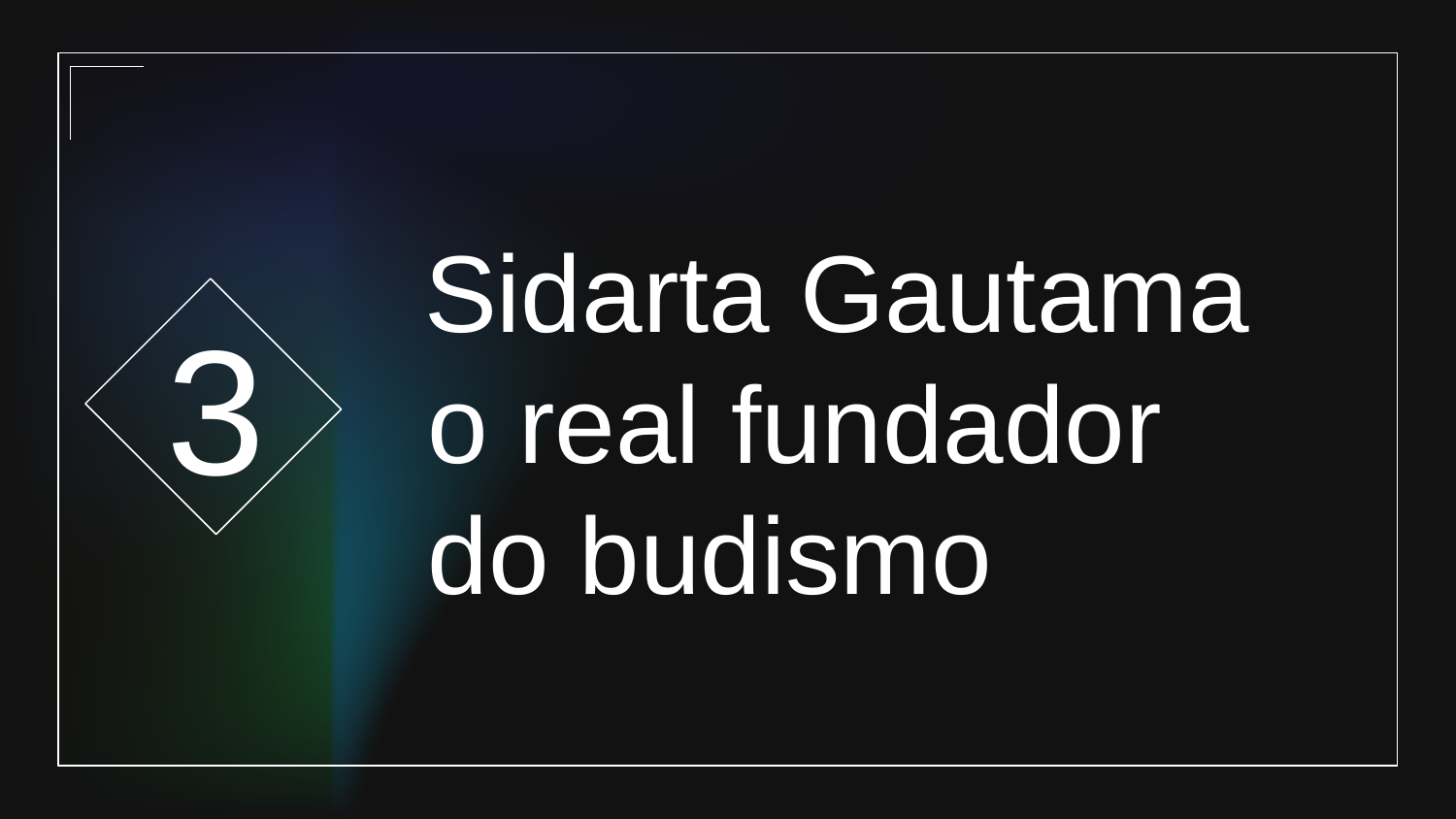

3
# Sidarta Gautama o real fundador do budismo